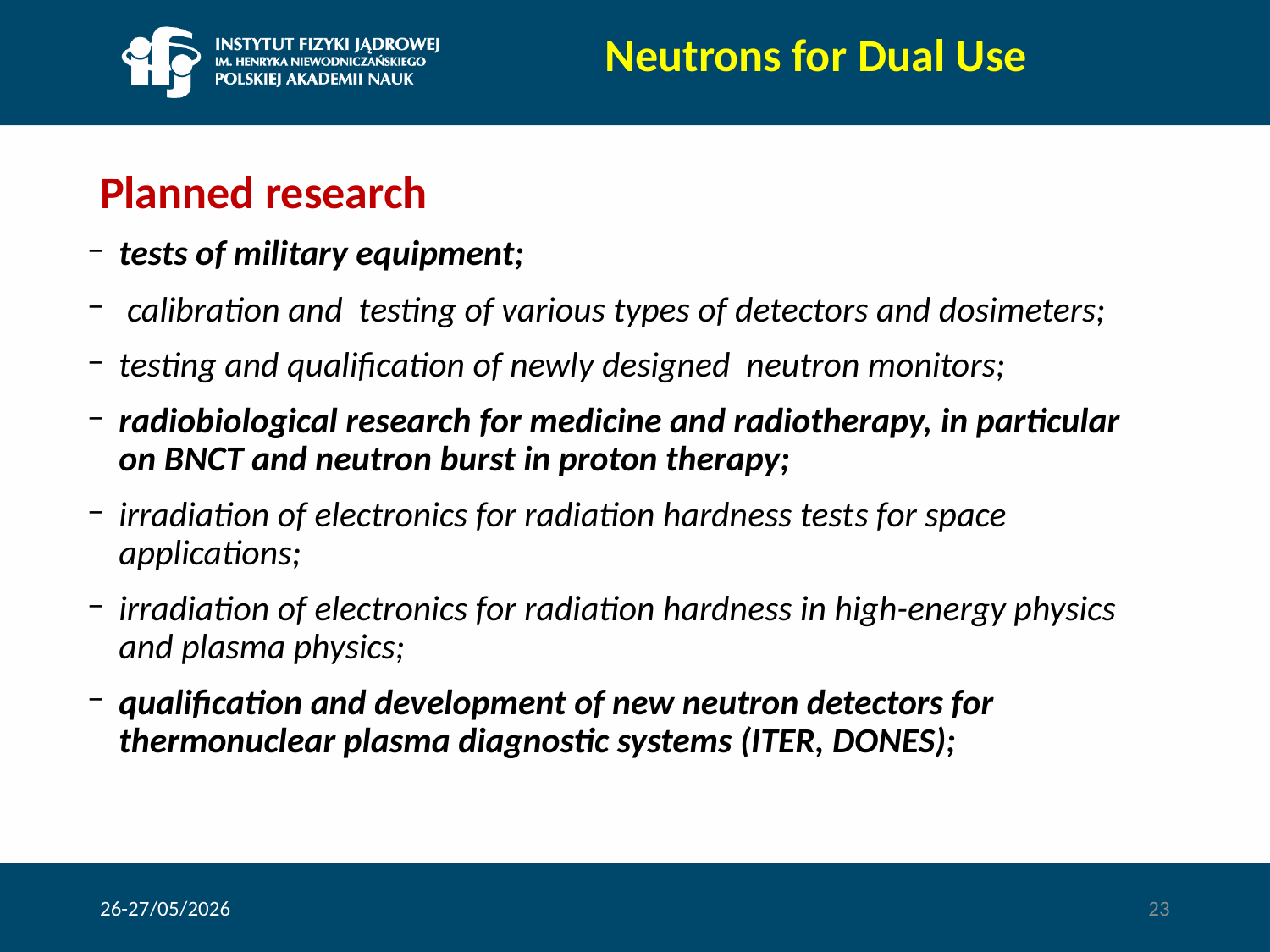

Neutrons for Dual Use
# Planned research
tests of military equipment;
 calibration and  testing of various types of detectors and dosimeters;
testing and qualification of newly designed  neutron monitors;
radiobiological research for medicine and radiotherapy, in particular on BNCT and neutron burst in proton therapy;
irradiation of electronics for radiation hardness tests for space applications;
irradiation of electronics for radiation hardness in high-energy physics and plasma physics;
qualification and development of new neutron detectors for thermonuclear plasma diagnostic systems (ITER, DONES);
26-27/05/2026
23